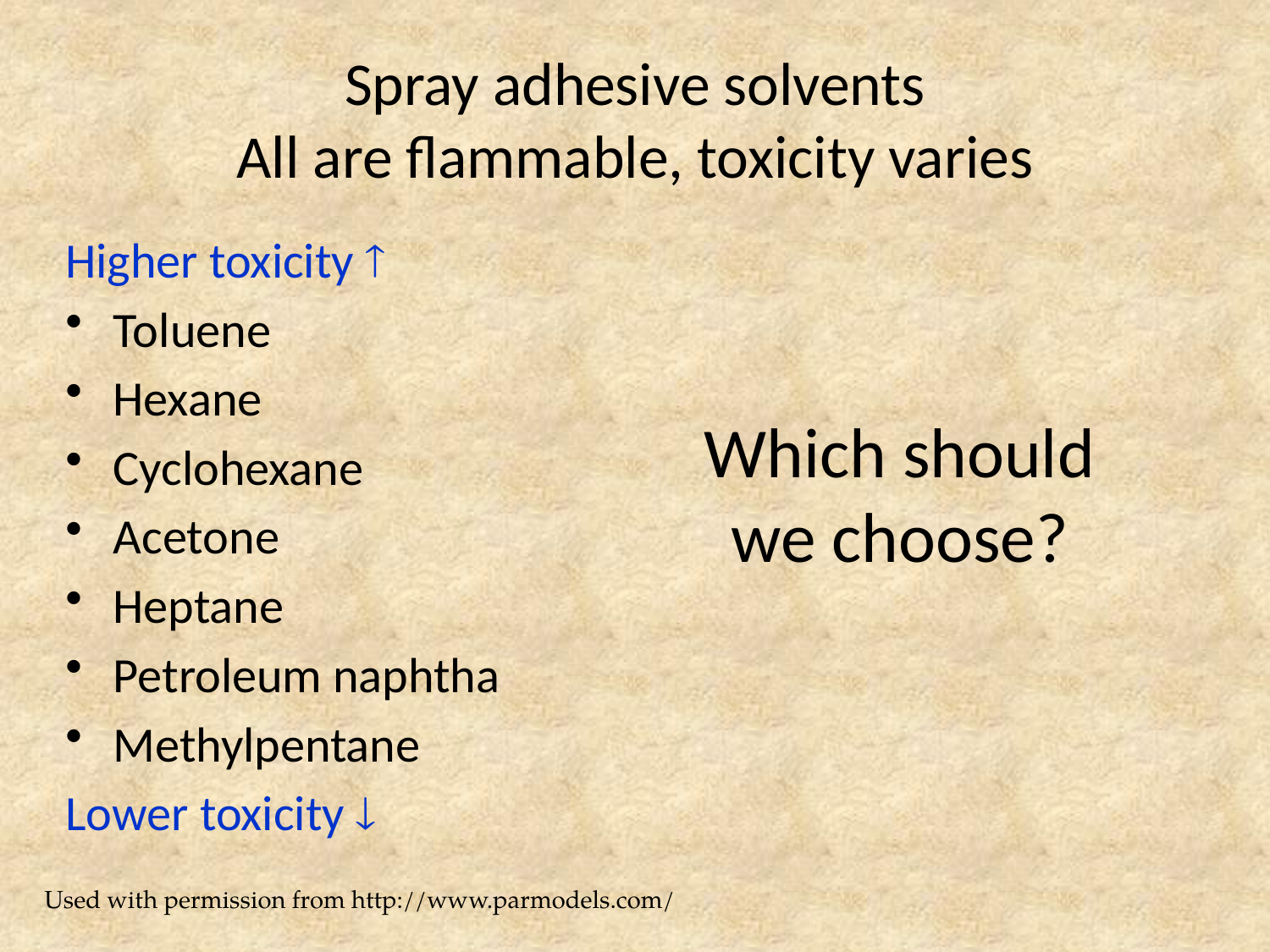

# Spray adhesive solvents All are flammable, toxicity varies
Higher toxicity ↑
Toluene
Hexane
Cyclohexane
Acetone
Heptane
Petroleum naphtha
Methylpentane
Lower toxicity ↓
Which should we choose?
Used with permission from http://www.parmodels.com/